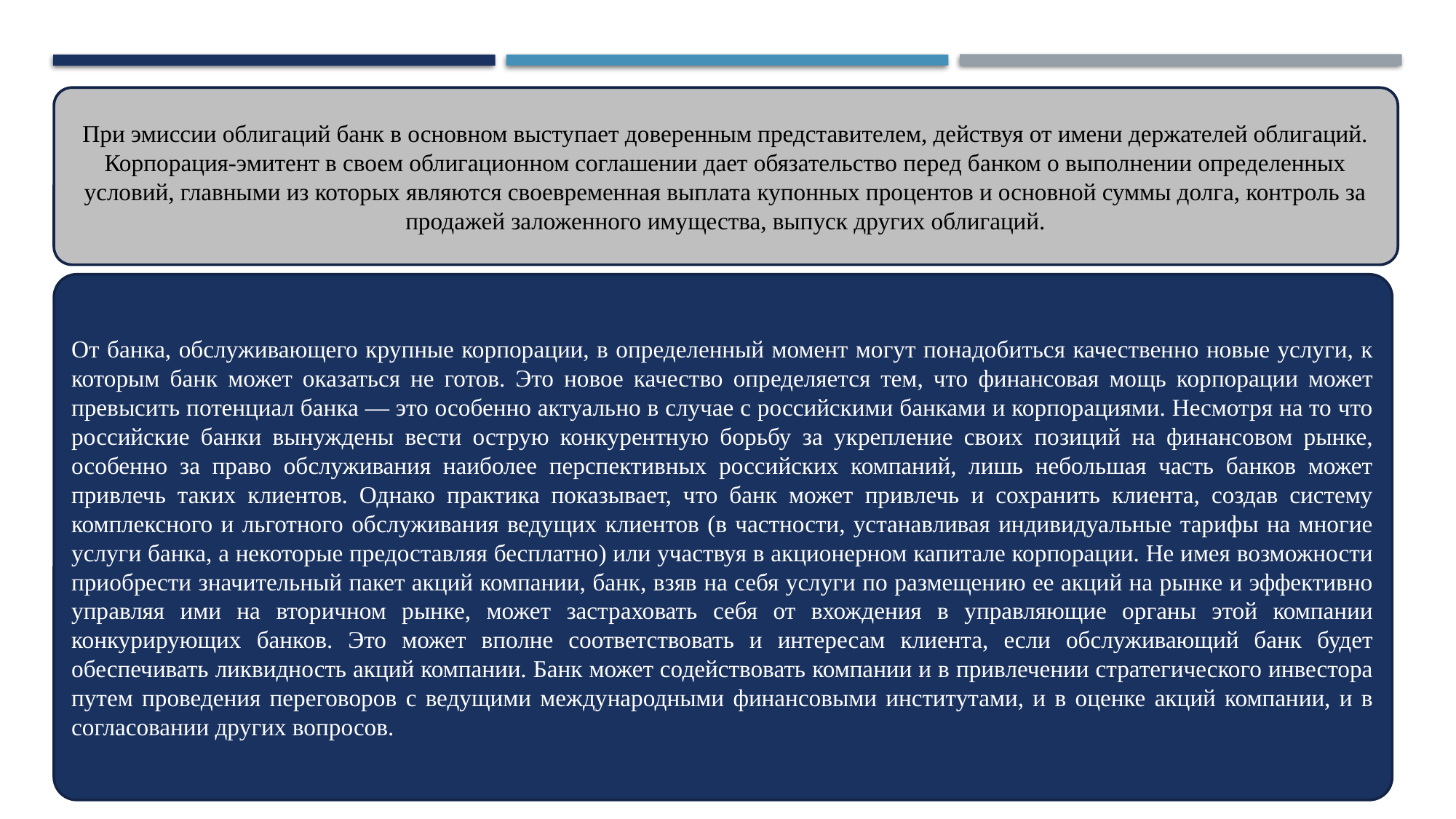

При эмиссии облигаций банк в основном выступает доверенным представителем, действуя от имени держателей облигаций. Корпорация-эмитент в своем облигационном соглашении дает обязательство перед банком о выполнении определенных условий, главными из которых являются своевременная выплата купонных процентов и основной суммы долга, контроль за продажей заложенного имущества, выпуск других облигаций.
От банка, обслуживающего крупные корпорации, в определенный момент могут понадобиться качественно новые услуги, к которым банк может оказаться не готов. Это новое качество определяется тем, что финансовая мощь корпорации может превысить потенциал банка — это особенно актуально в случае с российскими банками и корпорациями. Несмотря на то что российские банки вынуждены вести острую конкурентную борьбу за укрепление своих позиций на финансовом рынке, особенно за право обслуживания наиболее перспективных российских компаний, лишь небольшая часть банков может привлечь таких клиентов. Однако практика показывает, что банк может привлечь и сохранить клиента, создав систему комплексного и льготного обслуживания ведущих клиентов (в частности, устанавливая индивидуальные тарифы на многие услуги банка, а некоторые предоставляя бесплатно) или участвуя в акционерном капитале корпорации. Не имея возможности приобрести значительный пакет акций компании, банк, взяв на себя услуги по размещению ее акций на рынке и эффективно управляя ими на вторичном рынке, может застраховать себя от вхождения в управляющие органы этой компании конкурирующих банков. Это может вполне соответствовать и интересам клиента, если обслуживающий банк будет обеспечивать ликвидность акций компании. Банк может содействовать компании и в привлечении стратегического инвестора путем проведения переговоров с ведущими международными финансовыми институтами, и в оценке акций компании, и в согласовании других вопросов.